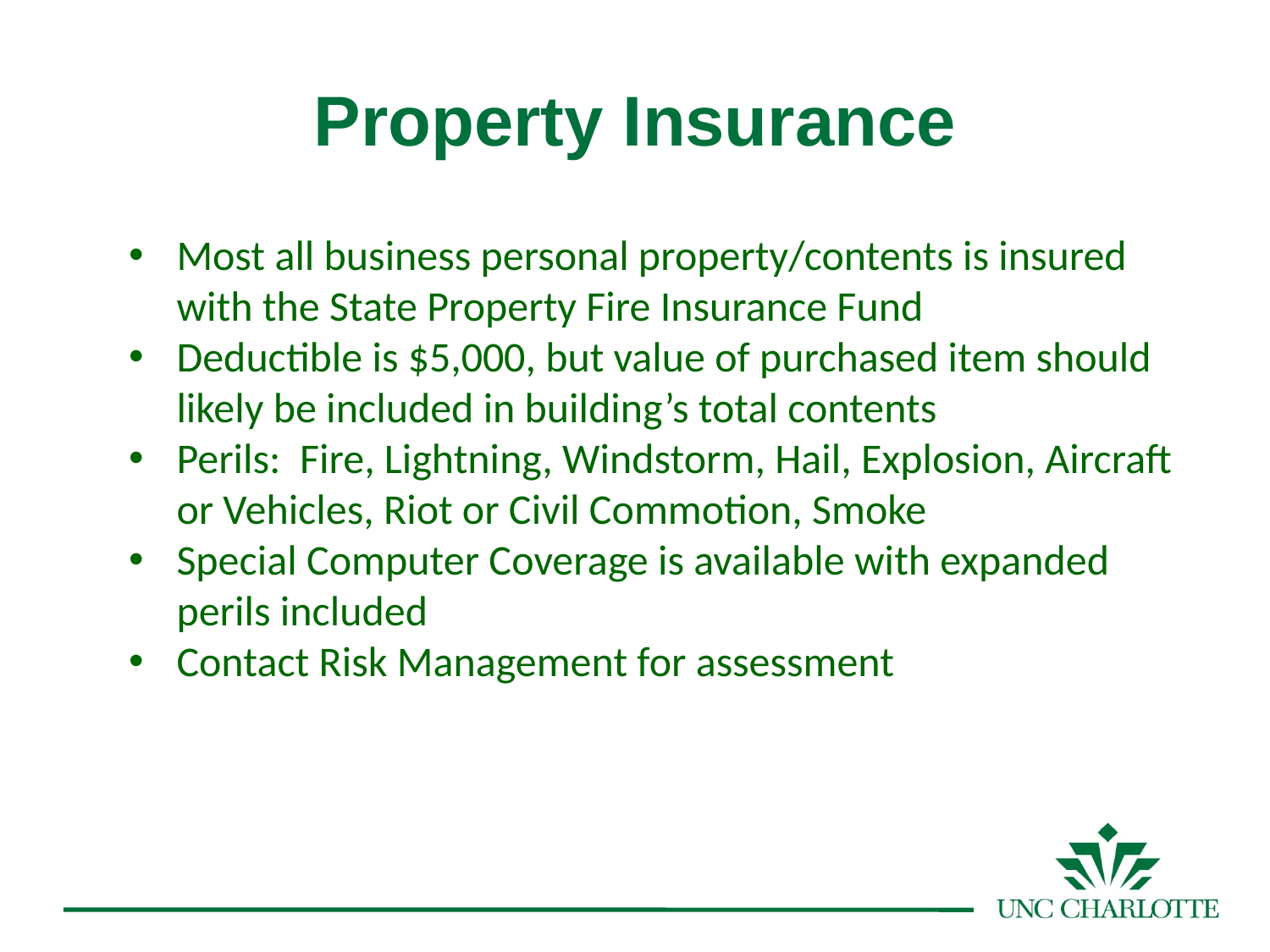

# Property Insurance
Most all business personal property/contents is insured with the State Property Fire Insurance Fund
Deductible is $5,000, but value of purchased item should likely be included in building’s total contents
Perils:  Fire, Lightning, Windstorm, Hail, Explosion, Aircraft or Vehicles, Riot or Civil Commotion, Smoke
Special Computer Coverage is available with expanded perils included
Contact Risk Management for assessment